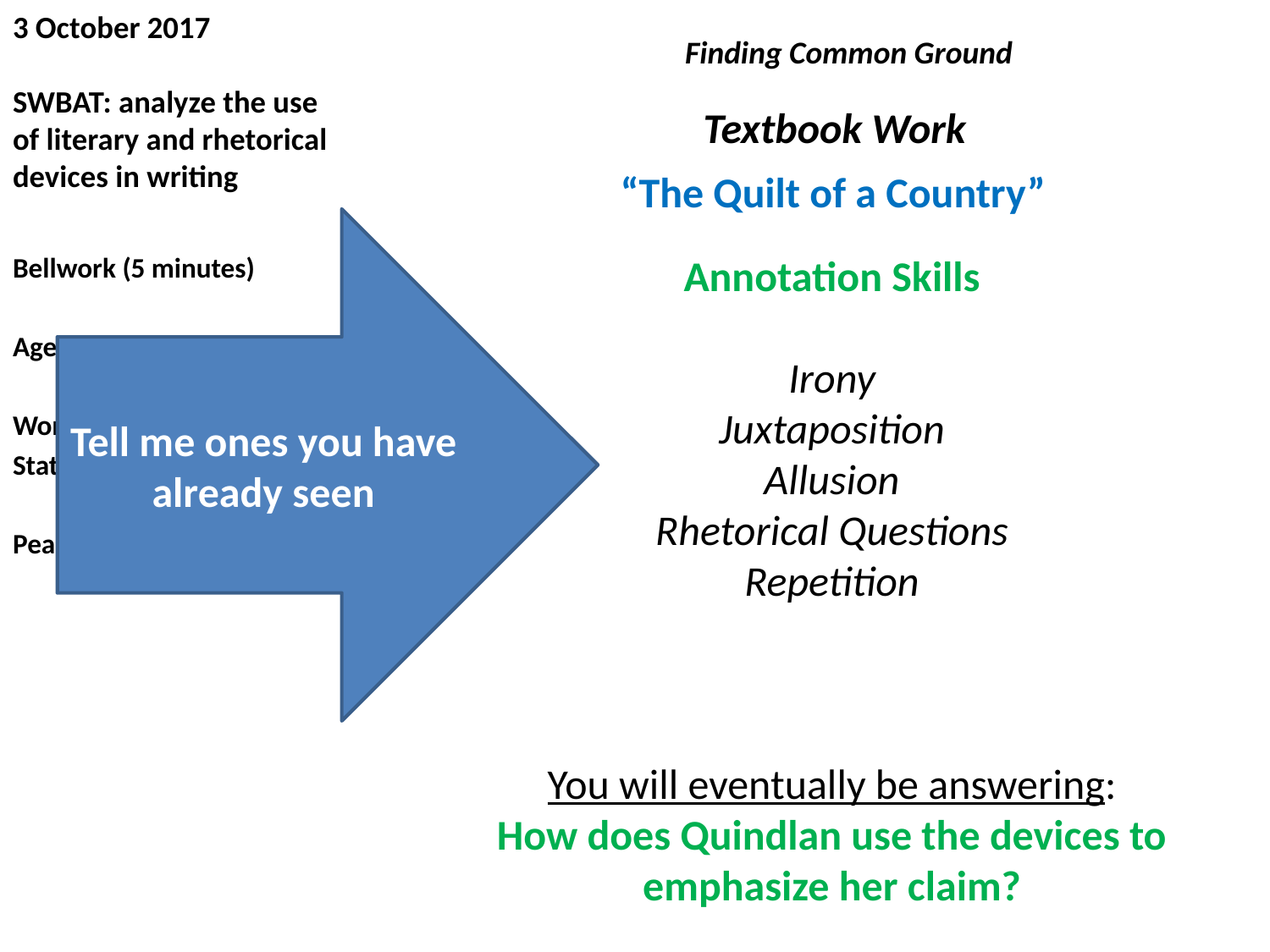

# 3 October 2017 SWBAT: analyze the use of literary and rhetorical devices in writing
Finding Common Ground

Textbook Work
“The Quilt of a Country”
Tell me ones you have already seen
Bellwork (5 minutes)

Agenda (3 minutes)

Workshop
Stations

Peace/Out (2 minutes)

Annotation Skills

Irony
Juxtaposition
Allusion
Rhetorical Questions
Repetition

You will eventually be answering:
How does Quindlan use the devices to emphasize her claim?